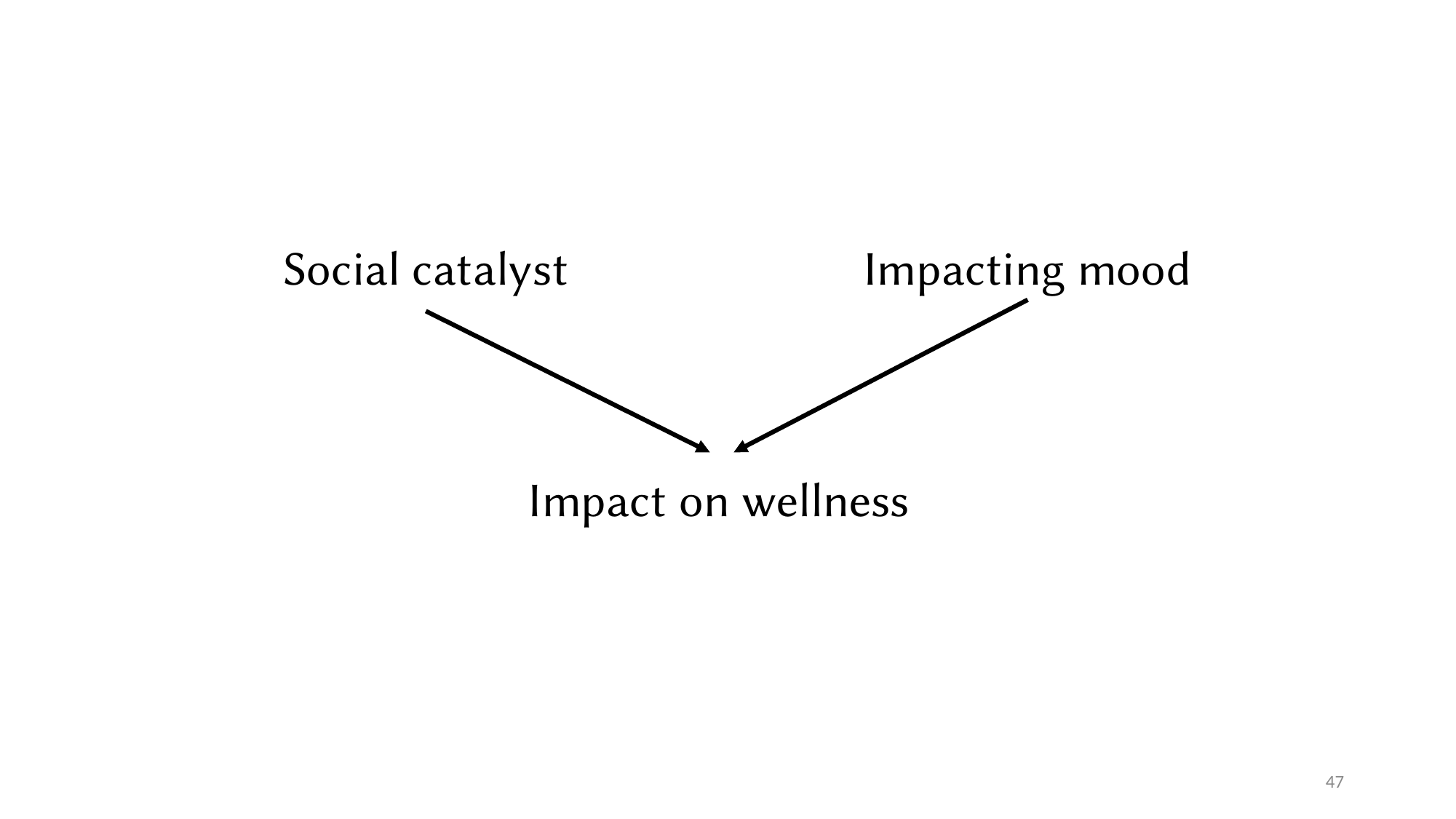

Social catalyst
Impacting mood
Impact on wellness
47